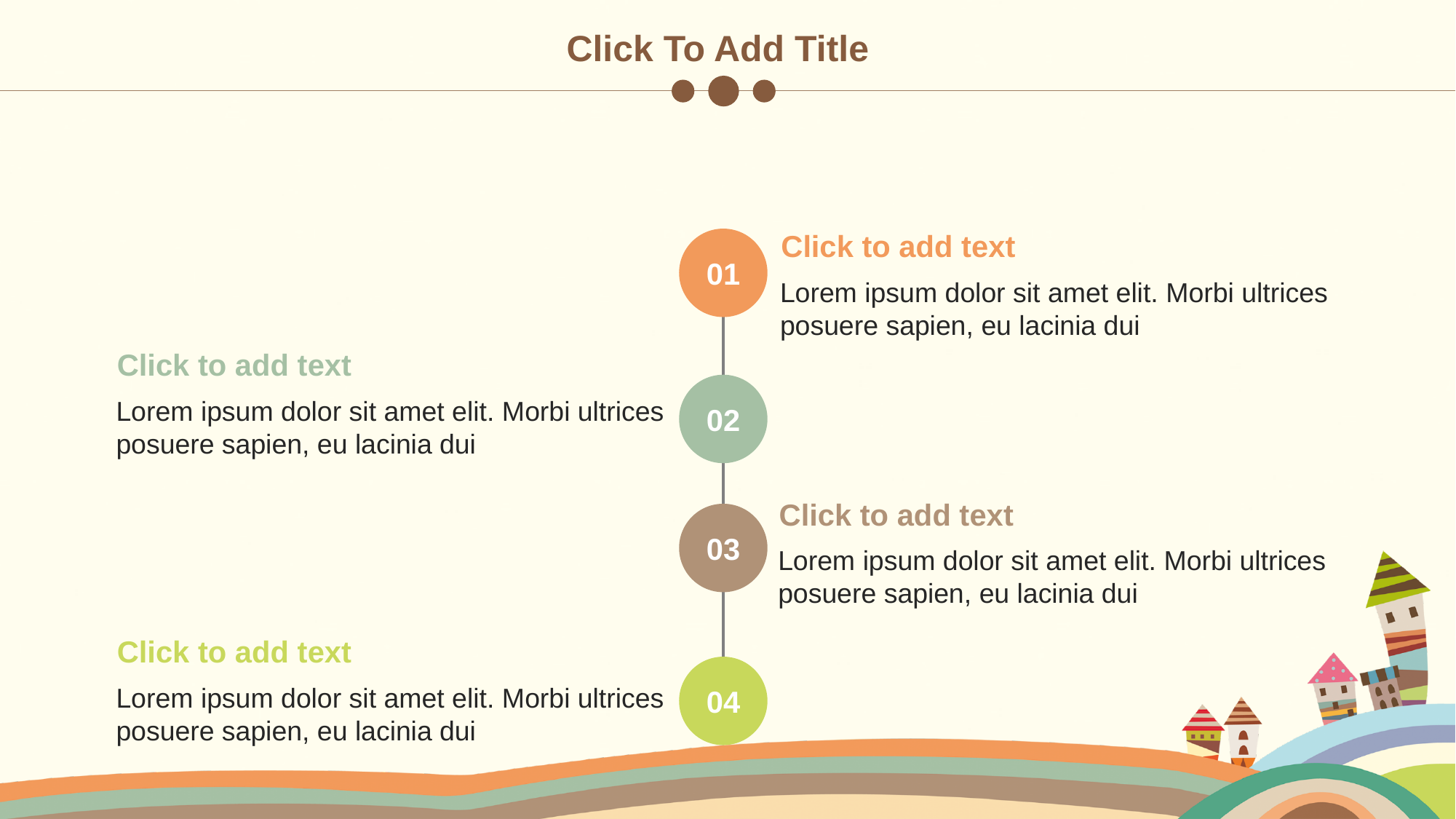

Click To Add Title
Click to add text
01
Lorem ipsum dolor sit amet elit. Morbi ultrices posuere sapien, eu lacinia dui
Click to add text
02
Lorem ipsum dolor sit amet elit. Morbi ultrices posuere sapien, eu lacinia dui
Click to add text
03
Lorem ipsum dolor sit amet elit. Morbi ultrices posuere sapien, eu lacinia dui
Click to add text
04
Lorem ipsum dolor sit amet elit. Morbi ultrices posuere sapien, eu lacinia dui